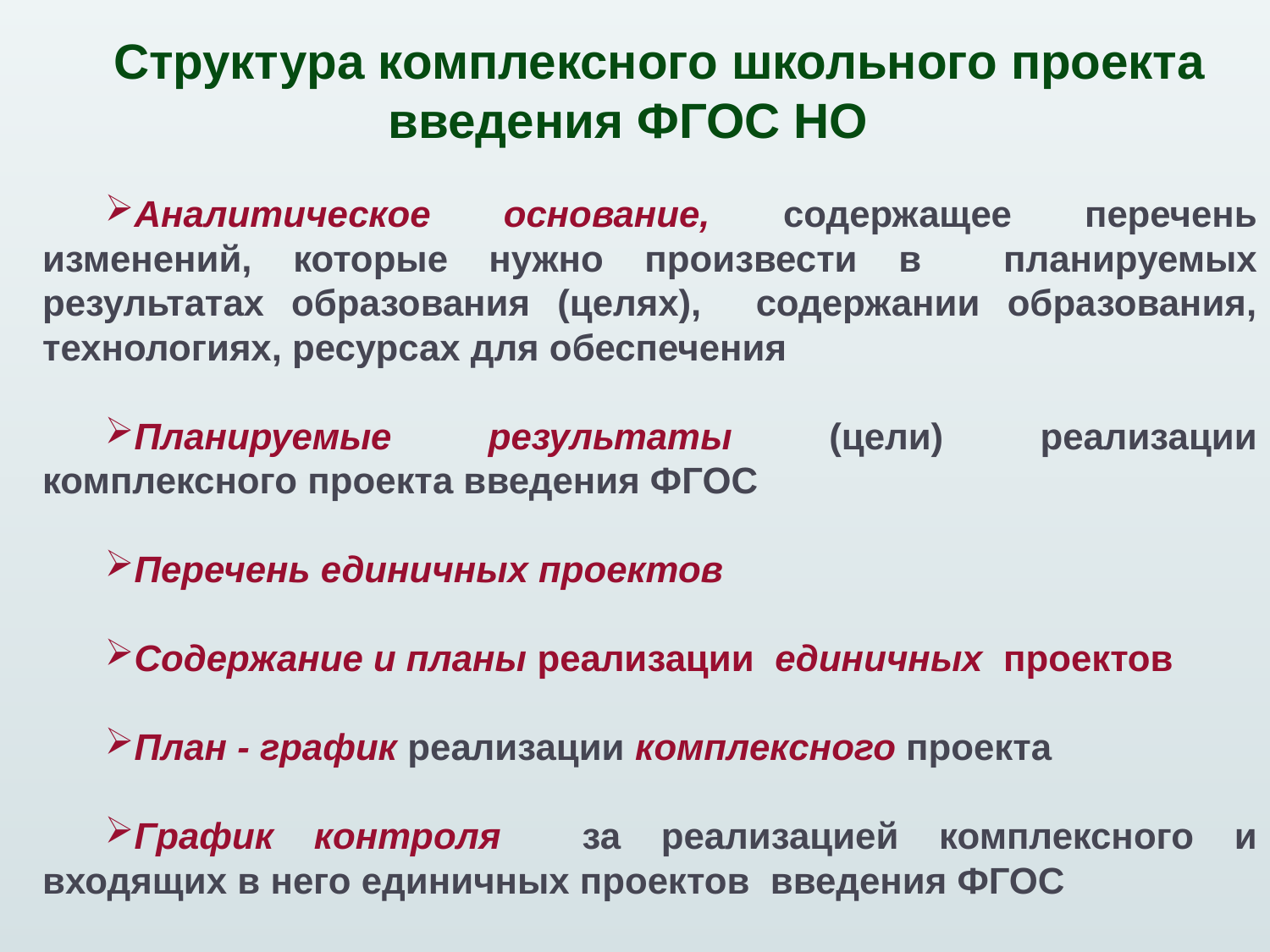

Структура комплексного школьного проекта  введения ФГОС НО

Аналитическое основание, содержащее перечень изменений, которые нужно произвести в  планируемых результатах образования (целях),  содержании образования, технологиях, ресурсах для обеспечения

Планируемые результаты (цели) реализации комплексного проекта введения ФГОС

Перечень единичных проектов

Содержание и планы реализации  единичных  проектов

План - график реализации комплексного проекта

График контроля  за реализацией комплексного и входящих в него единичных проектов  введения ФГОС